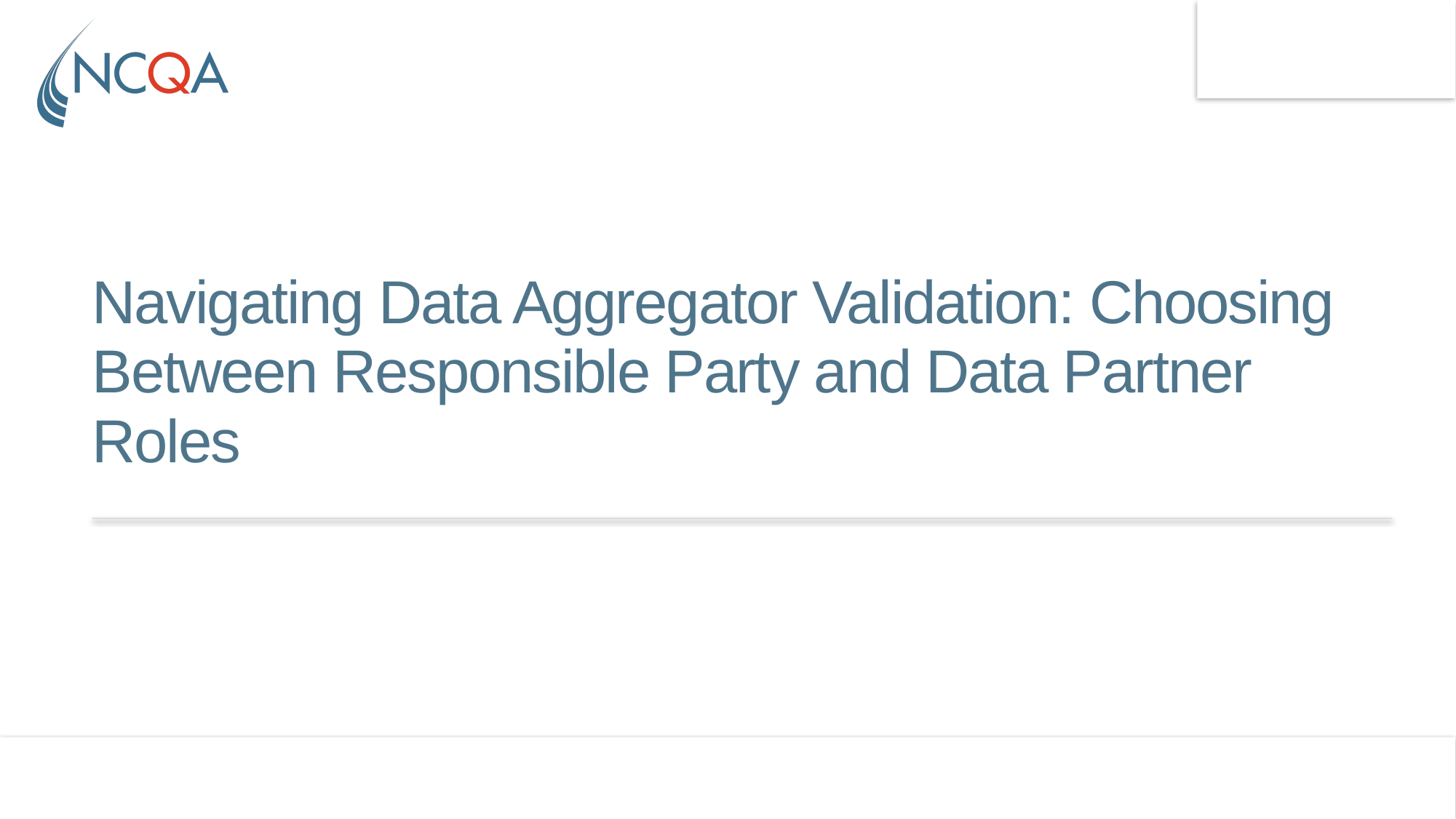

# Navigating Data Aggregator Validation: Choosing Between Responsible Party and Data Partner Roles